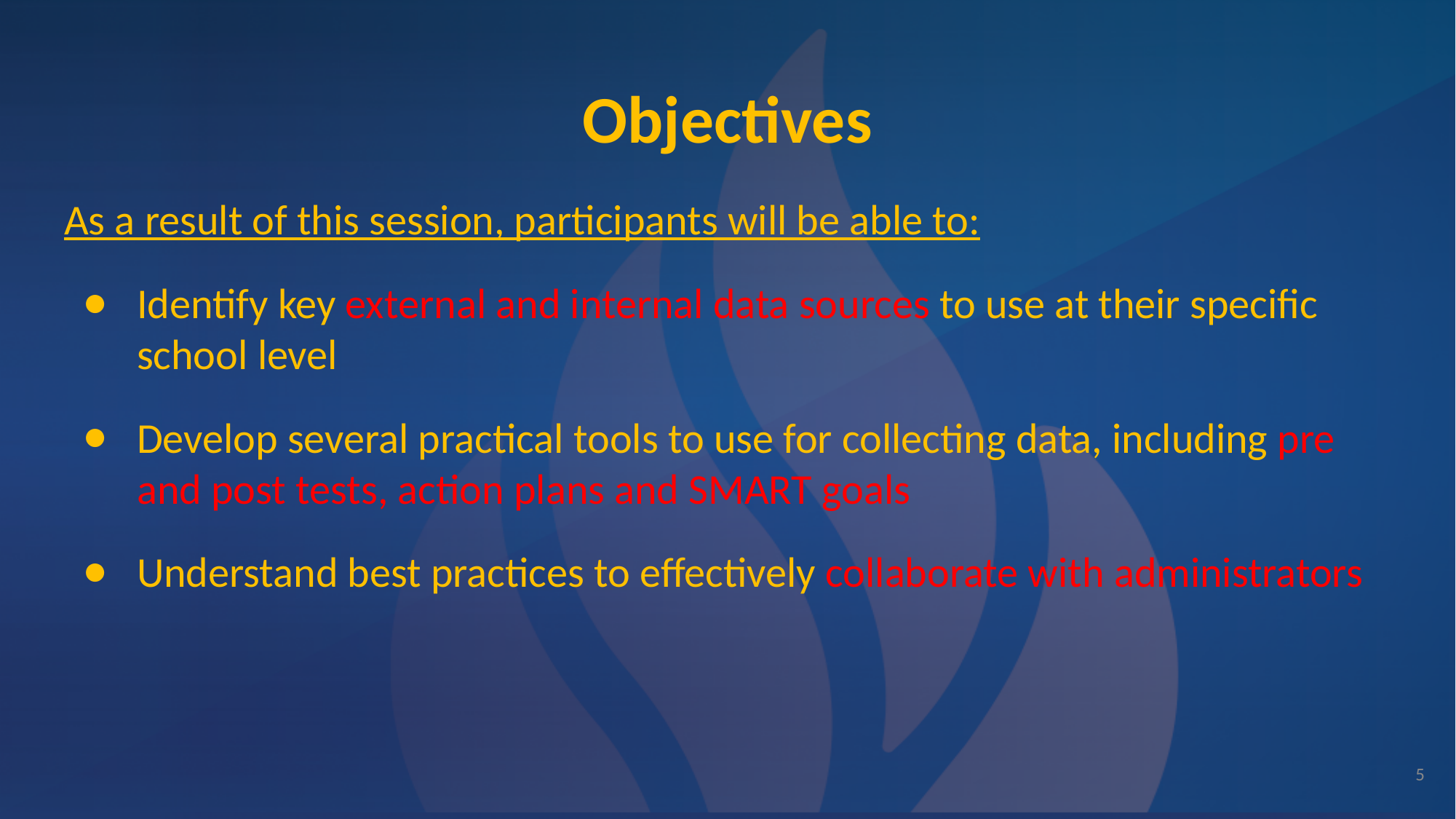

# Objectives
As a result of this session, participants will be able to:
Identify key external and internal data sources to use at their specific school level
Develop several practical tools to use for collecting data, including pre and post tests, action plans and SMART goals
Understand best practices to effectively collaborate with administrators

5